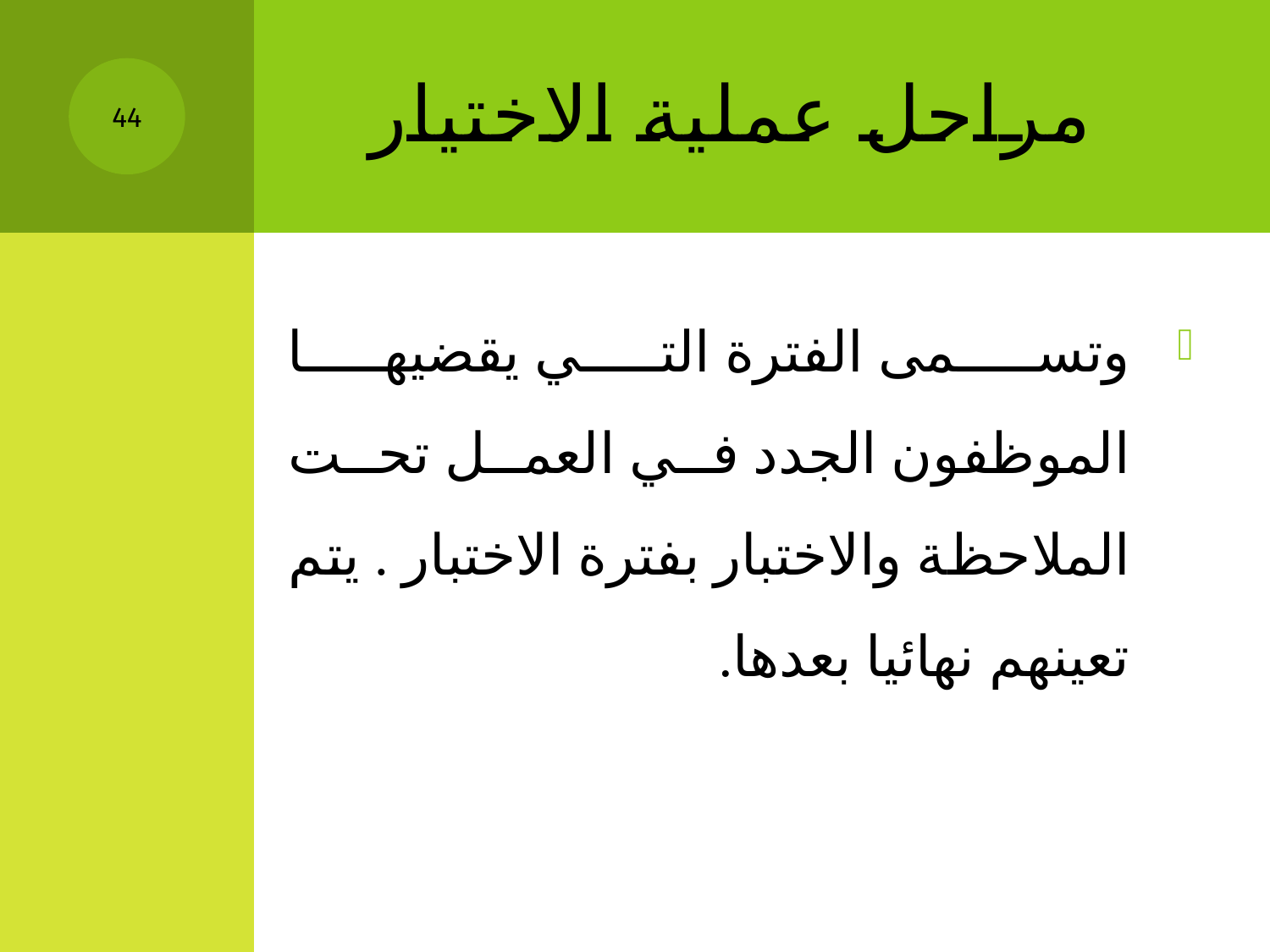

# مراحل عملية الاختيار
44
وتسمى الفترة التي يقضيها الموظفون الجدد في العمل تحت الملاحظة والاختبار بفترة الاختبار . يتم تعينهم نهائيا بعدها.